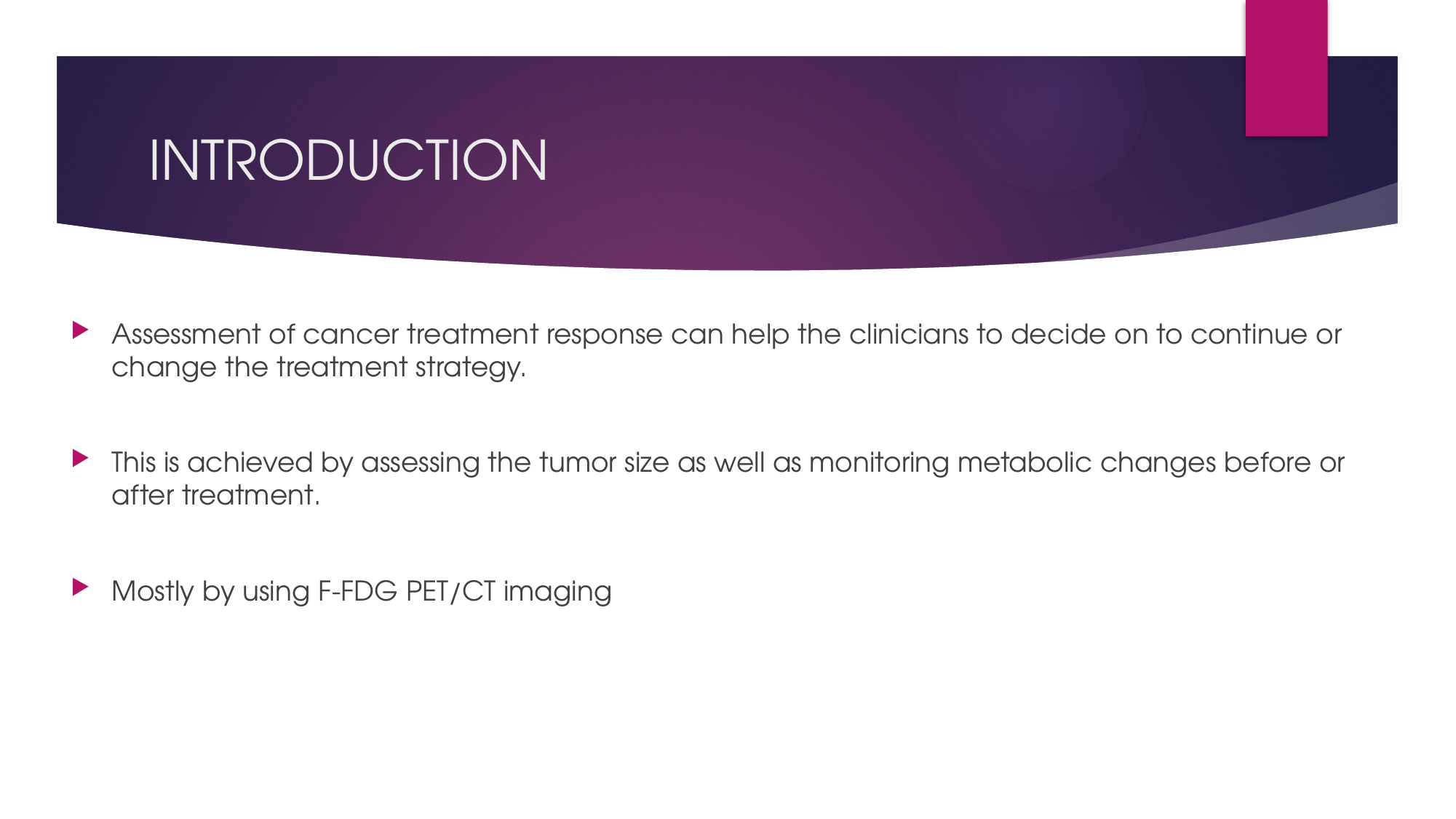

# INTRODUCTION
Assessment of cancer treatment response can help the clinicians to decide on to continue or change the treatment strategy.

This is achieved by assessing the tumor size as well as monitoring metabolic changes before or after treatment.

Mostly by using F-FDG PET/CT imaging